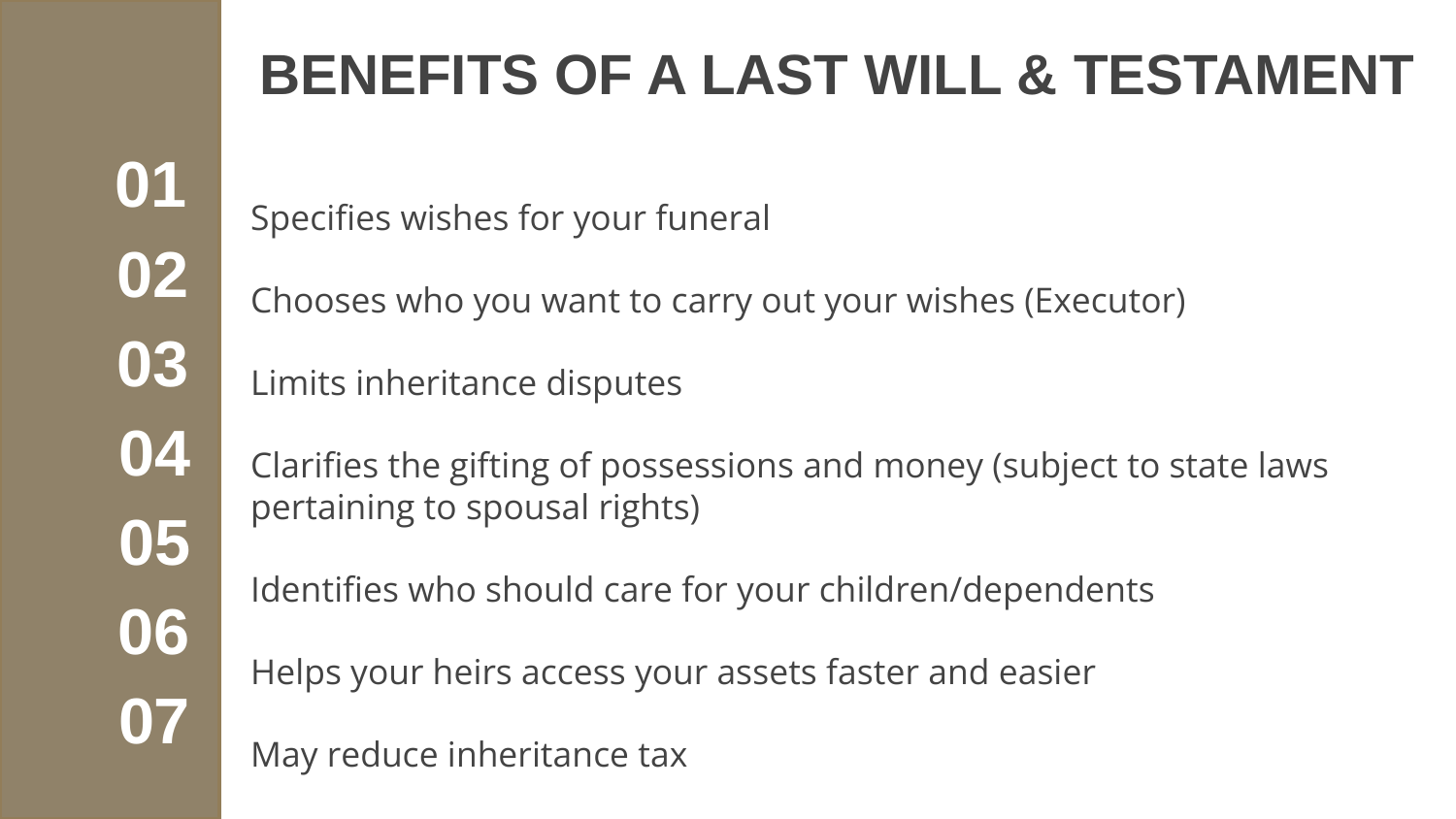

# BENEFITS OF A LAST WILL & TESTAMENT
Specifies wishes for your funeral
Chooses who you want to carry out your wishes (Executor)
Limits inheritance disputes
Clarifies the gifting of possessions and money (subject to state laws pertaining to spousal rights)
Identifies who should care for your children/dependents
Helps your heirs access your assets faster and easier
May reduce inheritance tax
01
02
03
04
05
06
07